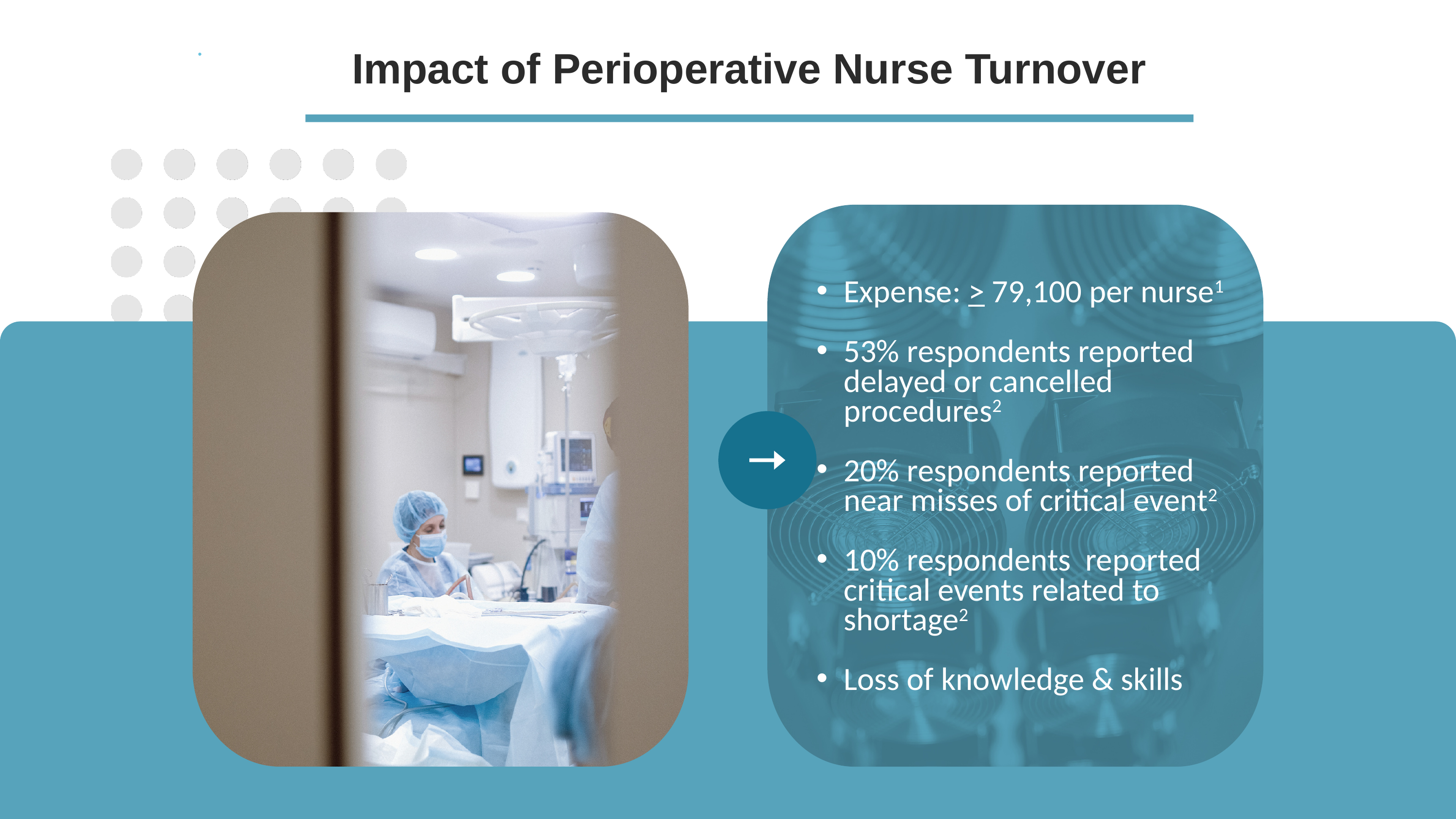

Impact of Perioperative Nurse Turnover

Expense: > 79,100 per nurse1

53% respondents reported delayed or cancelled procedures2

20% respondents reported near misses of critical event2

10% respondents  reported critical events related to shortage2

Loss of knowledge & skills